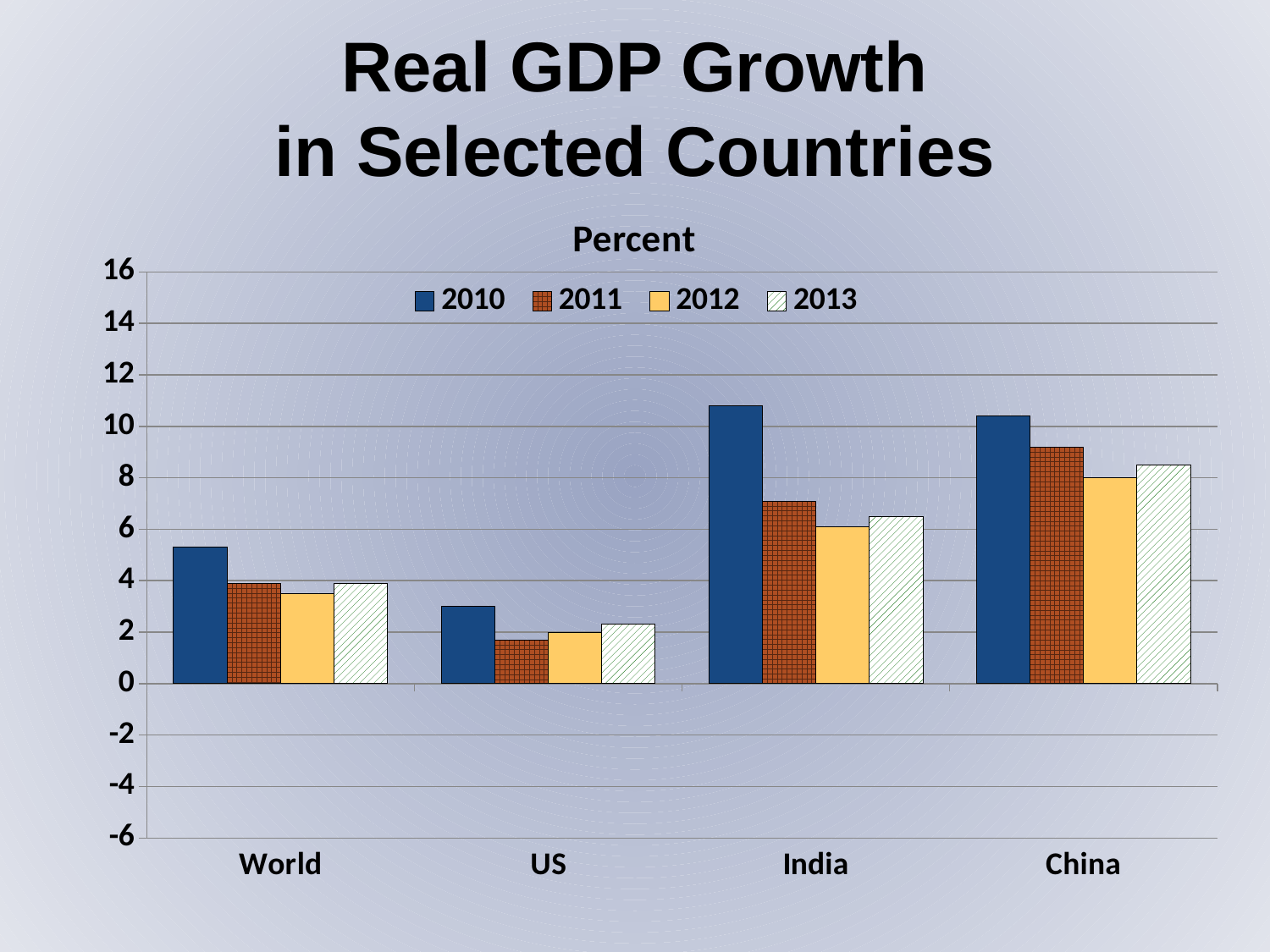

Real GDP Growth
in Selected Countries

### Chart: Percent

| Category | 2010 | 2011 | 2012 | 2013 |
|---|---|---|---|---|
| World | 5.3 | 3.9 | 3.5 | 3.9 |
| US | 3.0 | 1.7 | 2.0 | 2.3 |
| India | 10.8 | 7.1 | 6.1 | 6.5 |
| China | 10.4 | 9.2 | 8.0 | 8.5 |